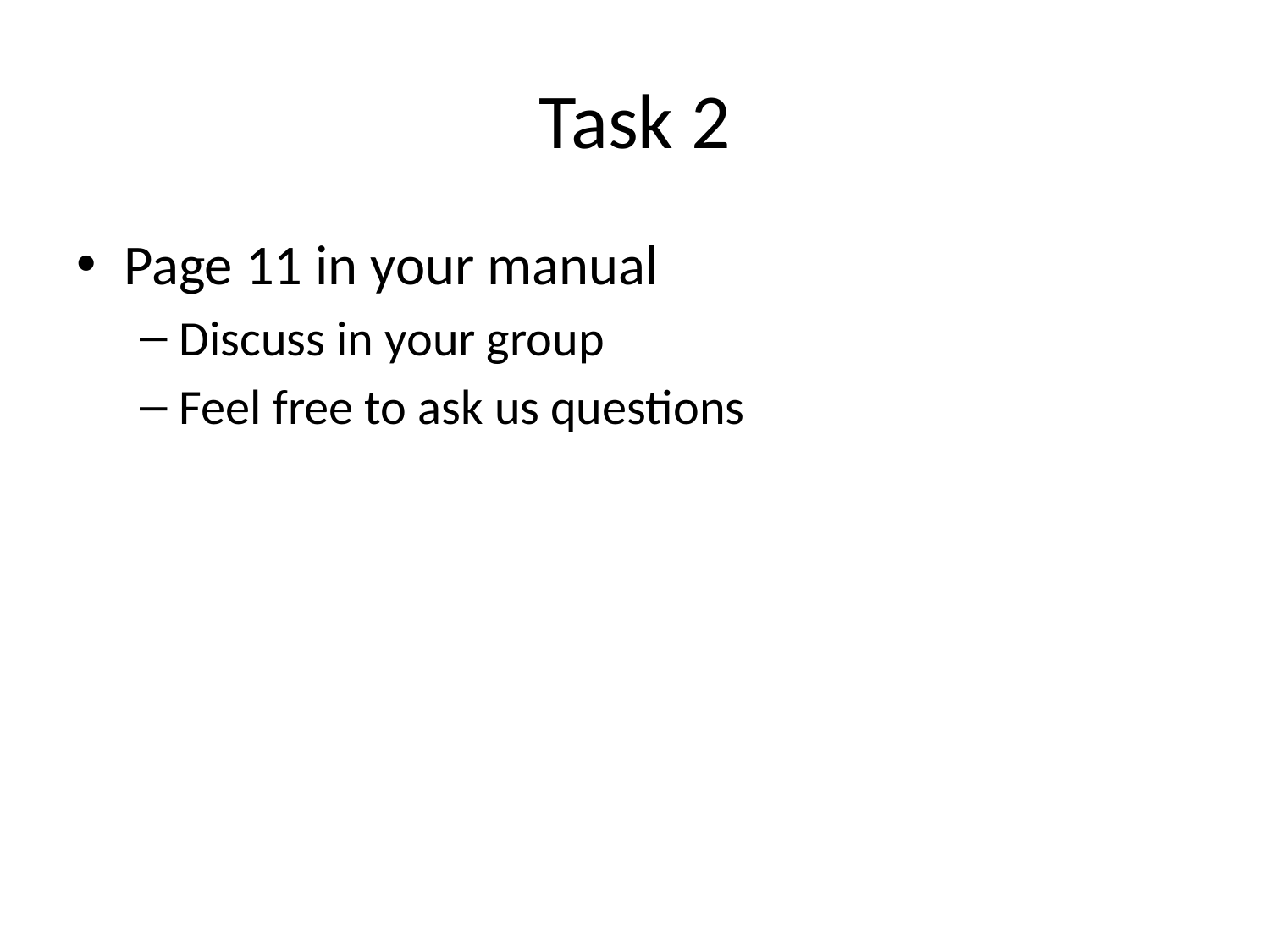

# Task 2
Page 11 in your manual
Discuss in your group
Feel free to ask us questions